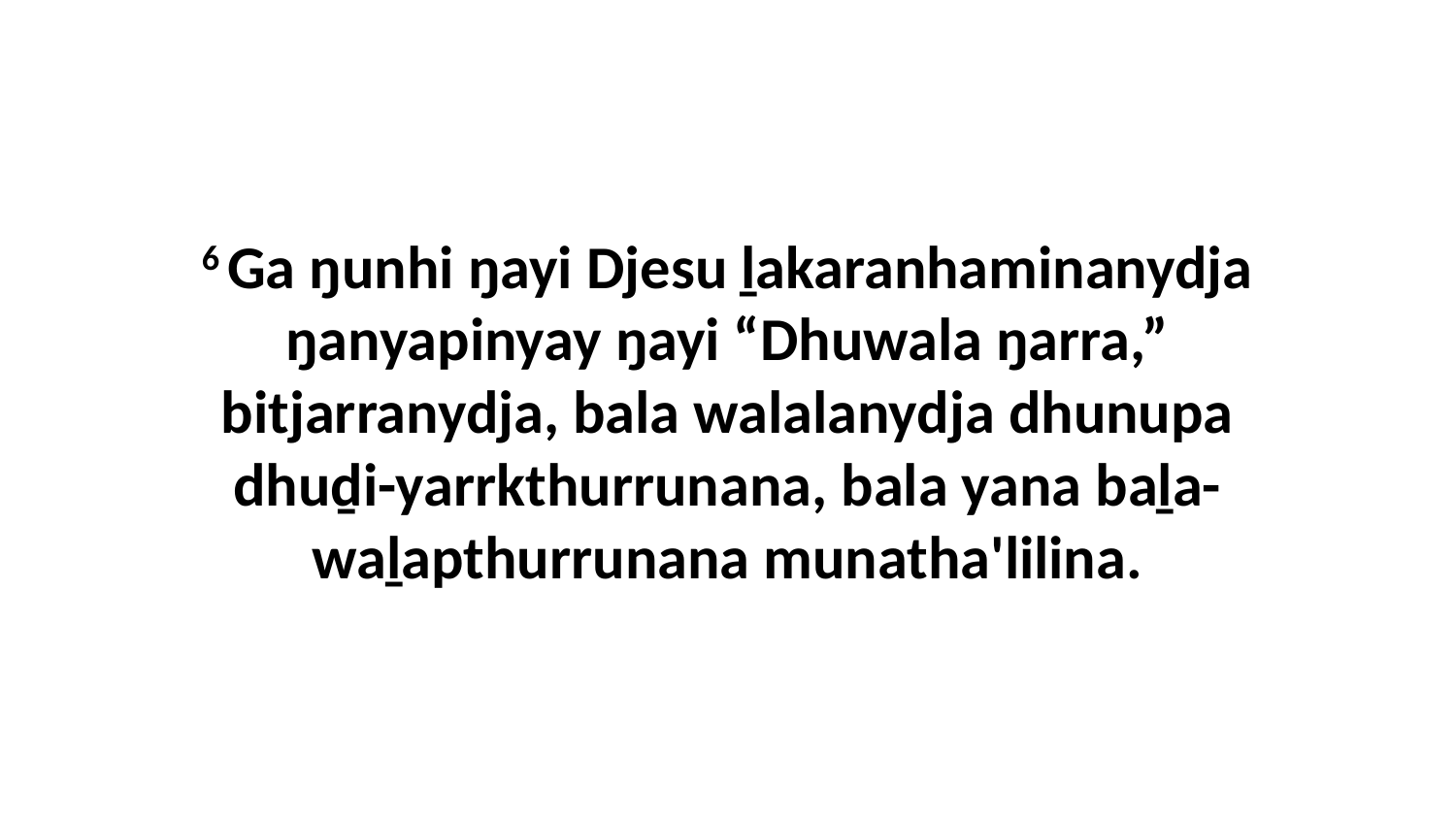

6 Ga ŋunhi ŋayi Djesu ḻakaranhaminanydja ŋanyapinyay ŋayi “Dhuwala ŋarra,” bitjarranydja, bala walalanydja dhunupa dhuḏi-yarrkthurrunana, bala yana baḻa-waḻapthurrunana munatha'lilina.